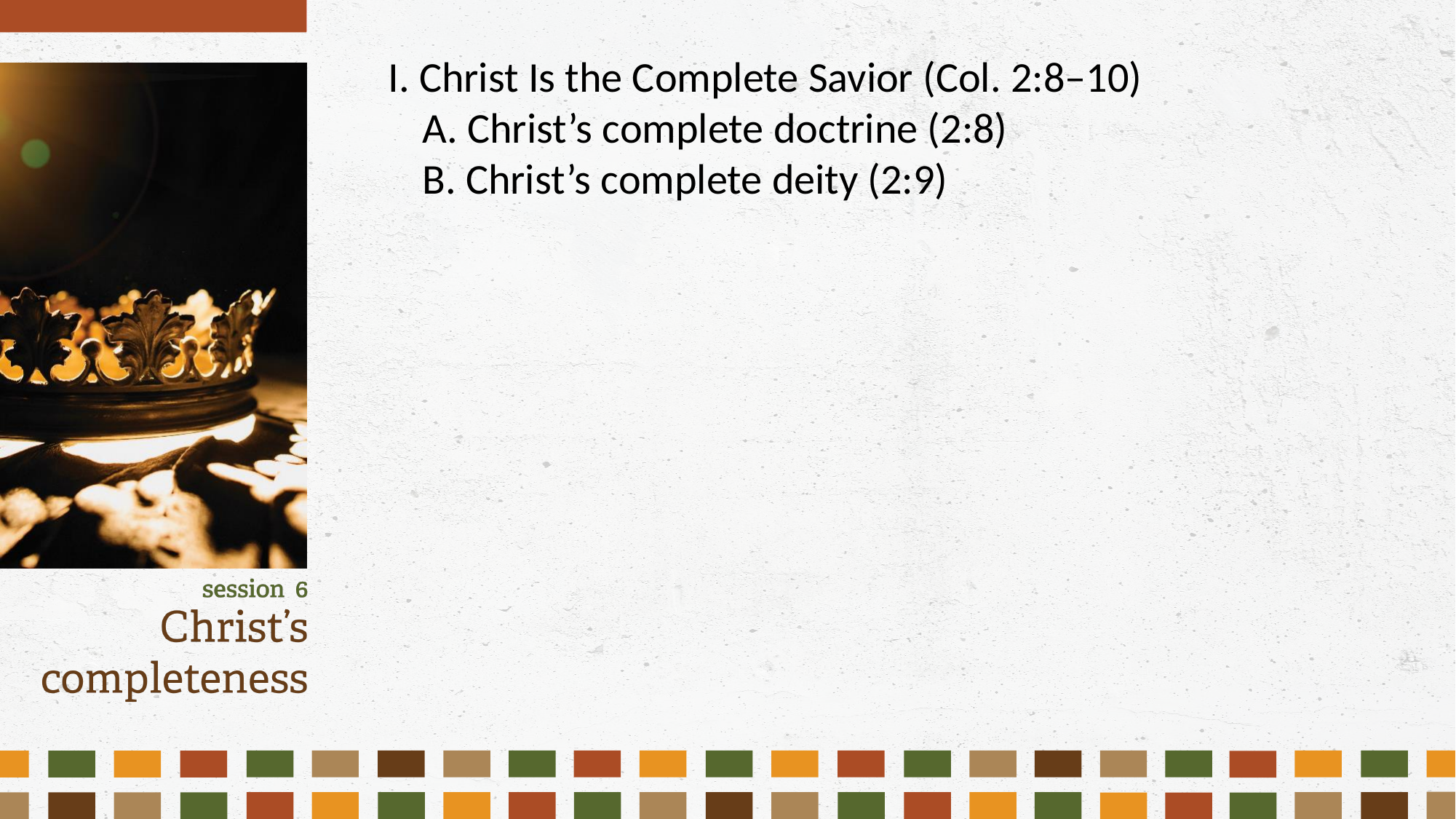

I. Christ Is the Complete Savior (Col. 2:8–10)
	A. Christ’s complete doctrine (2:8)
	B. Christ’s complete deity (2:9)